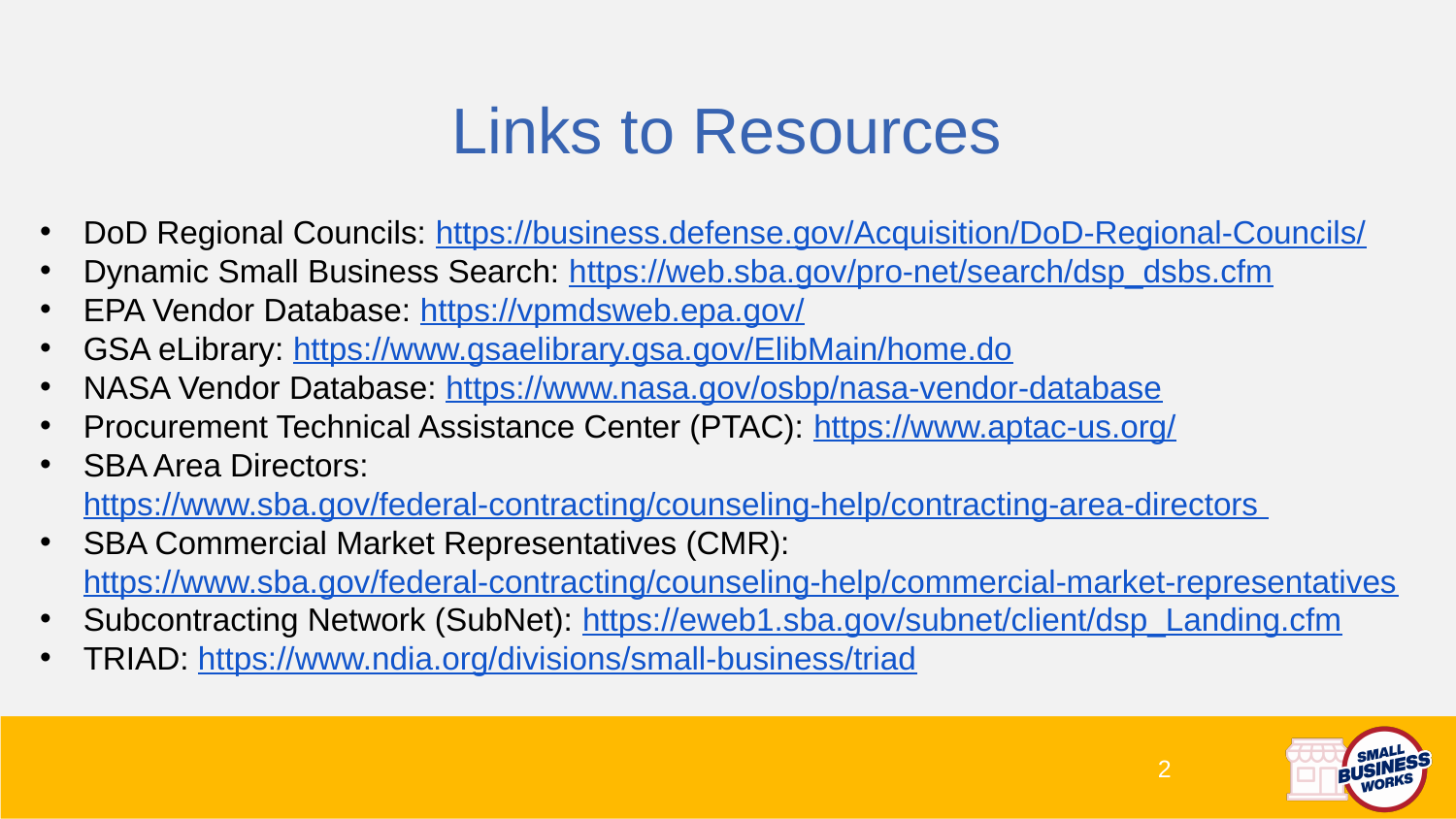

Links to Resources
DoD Regional Councils: https://business.defense.gov/Acquisition/DoD-Regional-Councils/
Dynamic Small Business Search: https://web.sba.gov/pro-net/search/dsp_dsbs.cfm
EPA Vendor Database: https://vpmdsweb.epa.gov/
GSA eLibrary: https://www.gsaelibrary.gsa.gov/ElibMain/home.do
NASA Vendor Database: https://www.nasa.gov/osbp/nasa-vendor-database
Procurement Technical Assistance Center (PTAC): https://www.aptac-us.org/
SBA Area Directors: https://www.sba.gov/federal-contracting/counseling-help/contracting-area-directors
SBA Commercial Market Representatives (CMR): https://www.sba.gov/federal-contracting/counseling-help/commercial-market-representatives
Subcontracting Network (SubNet): https://eweb1.sba.gov/subnet/client/dsp_Landing.cfm
TRIAD: https://www.ndia.org/divisions/small-business/triad

2